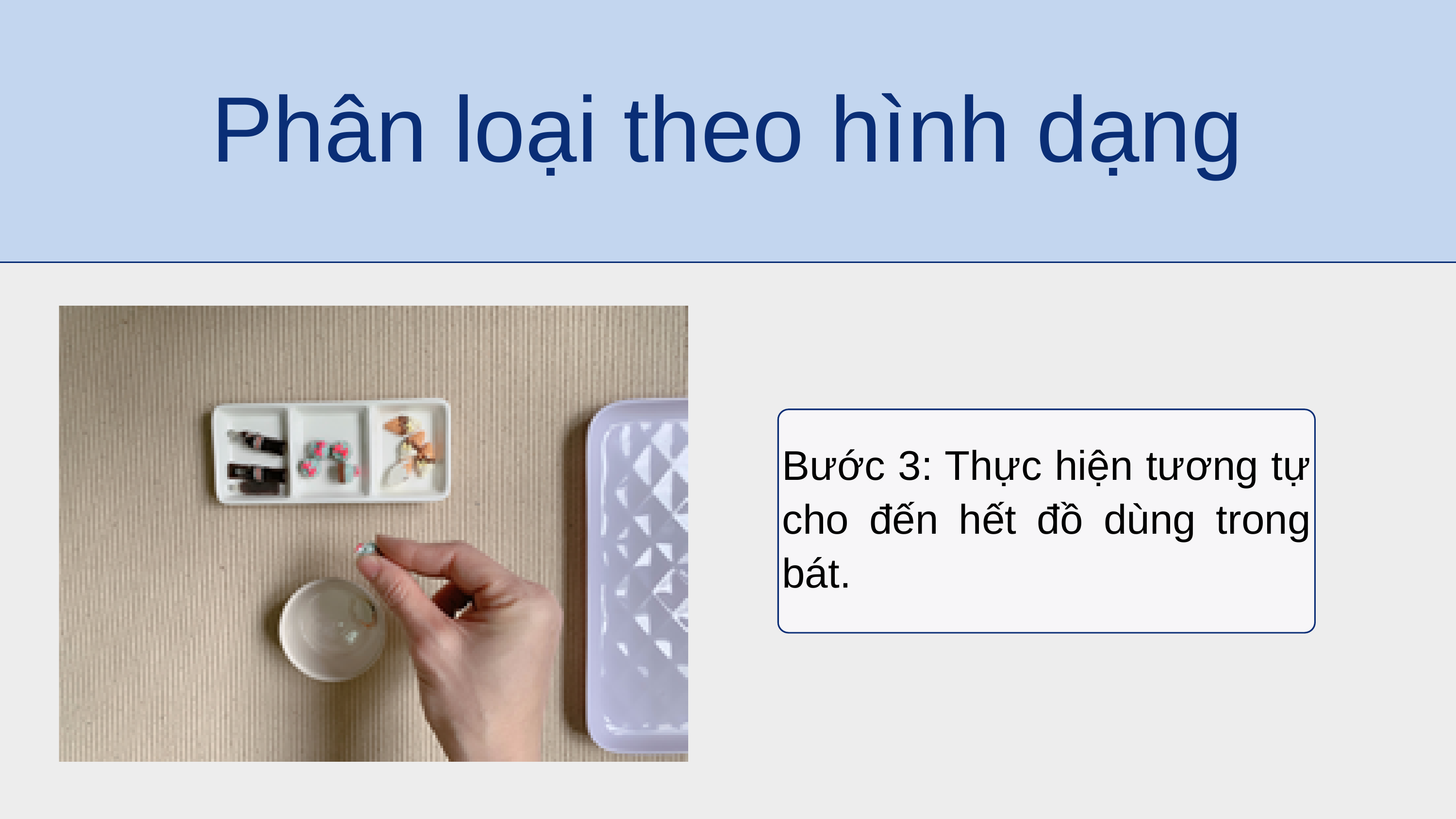

Phân loại theo hình dạng

Bước 3: Thực hiện tương tự cho đến hết đồ dùng trong bát.